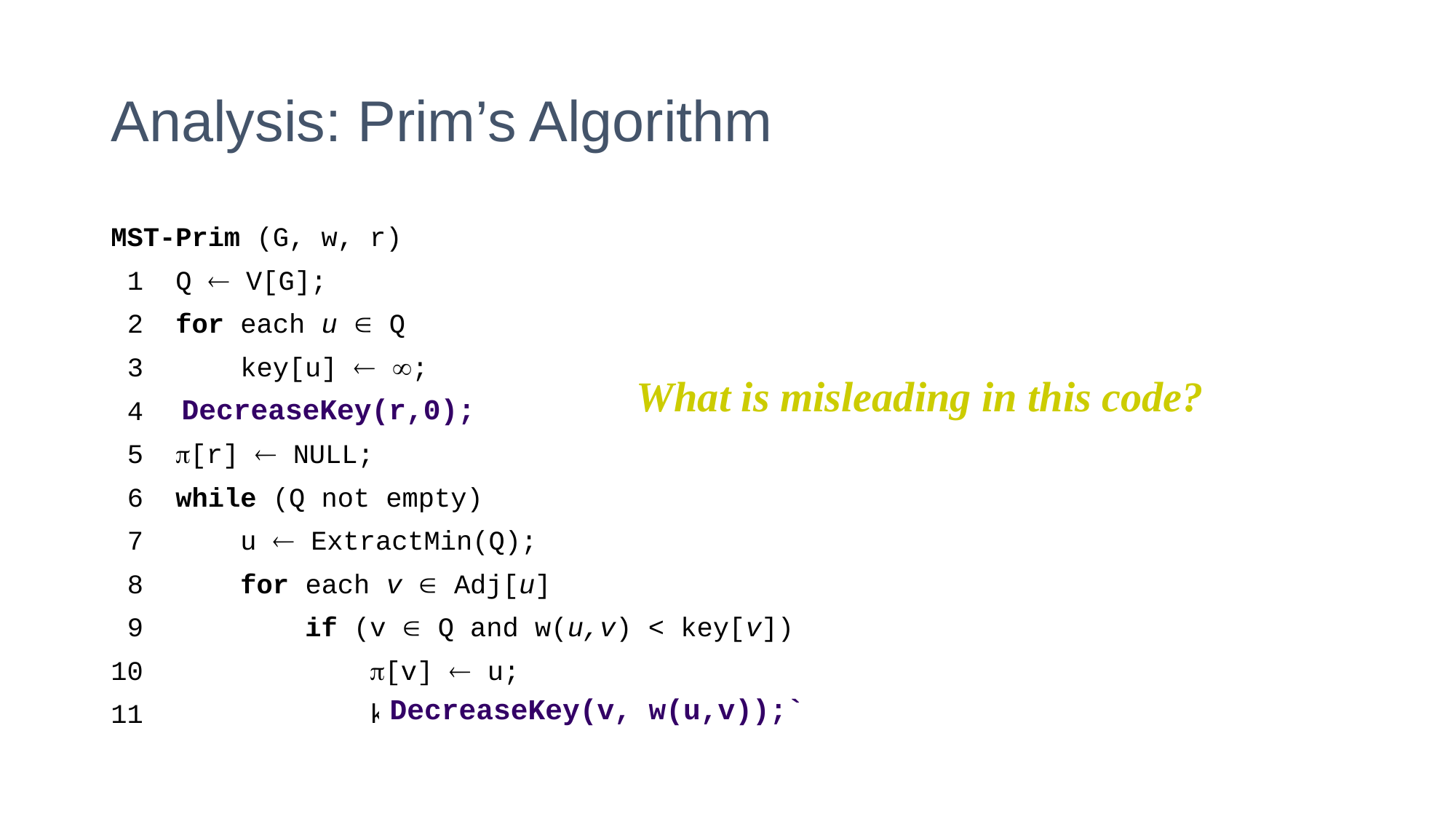

# Analysis: Prim’s Algorithm
MST-Prim (G, w, r)
 1  Q ← V[G];
 2  for each u ∈ Q
 3      key[u] ← ∞;
 4  key[r] ← 0;
 5  π[r] ← NULL;
 6  while (Q not empty)
 7      u ← ExtractMin(Q);
 8      for each v ∈ Adj[u]
 9          if (v ∈ Q and w(u,v) < key[v])
10              π[v] ← u;
11              key[v] ← w(u,v);
What is misleading in this code?
DecreaseKey(r,0);
DecreaseKey(v, w(u,v));`